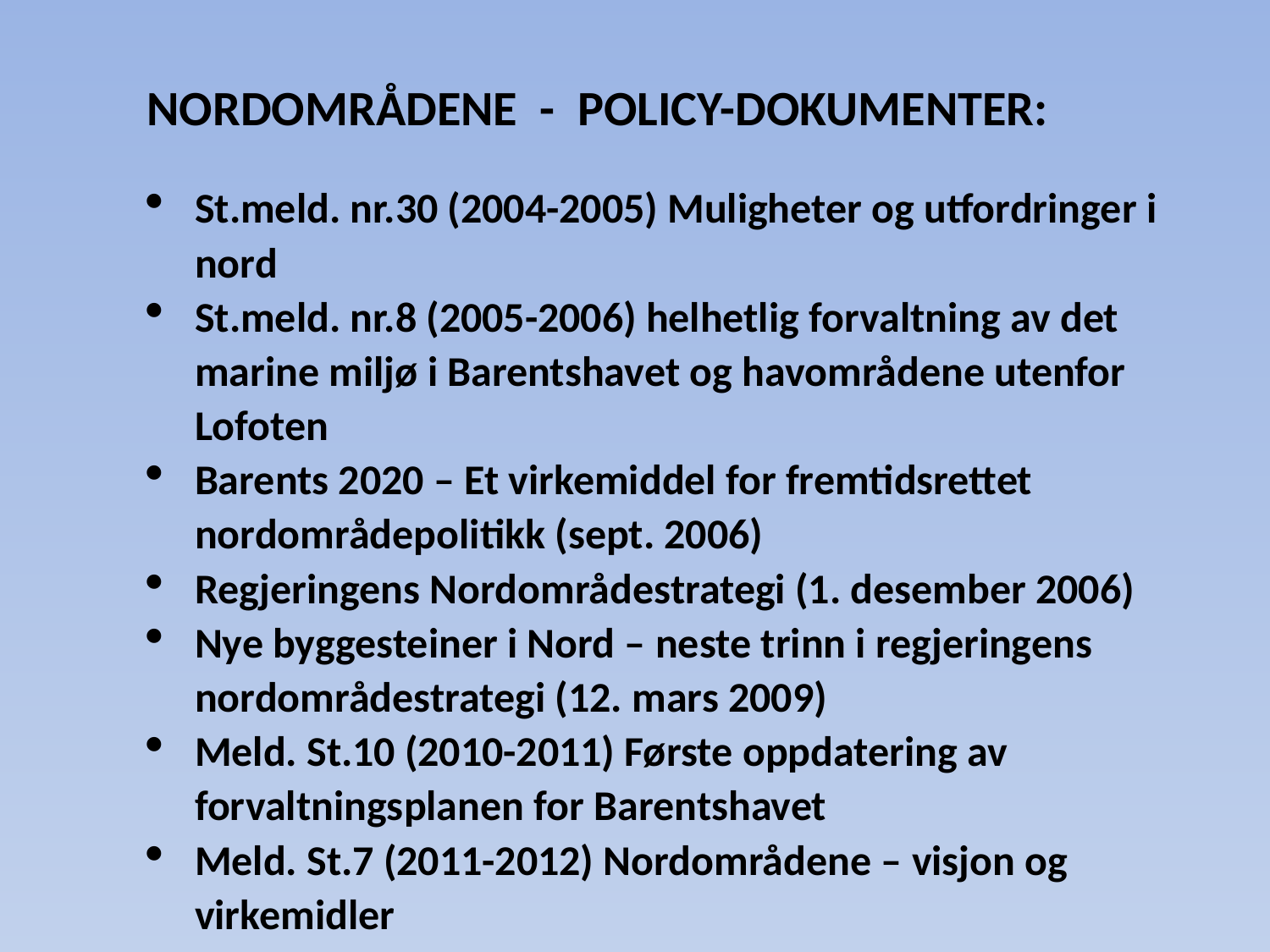

NORDOMRÅDENE  -  POLICY-DOKUMENTER:

St.meld. nr.30 (2004-2005) Muligheter og utfordringer i nord
St.meld. nr.8 (2005-2006) helhetlig forvaltning av det marine miljø i Barentshavet og havområdene utenfor Lofoten
Barents 2020 – Et virkemiddel for fremtidsrettet nordområdepolitikk (sept. 2006)
Regjeringens Nordområdestrategi (1. desember 2006)
Nye byggesteiner i Nord – neste trinn i regjeringens nordområdestrategi (12. mars 2009)
Meld. St.10 (2010-2011) Første oppdatering av forvaltningsplanen for Barentshavet
Meld. St.7 (2011-2012) Nordområdene – visjon og virkemidler
#